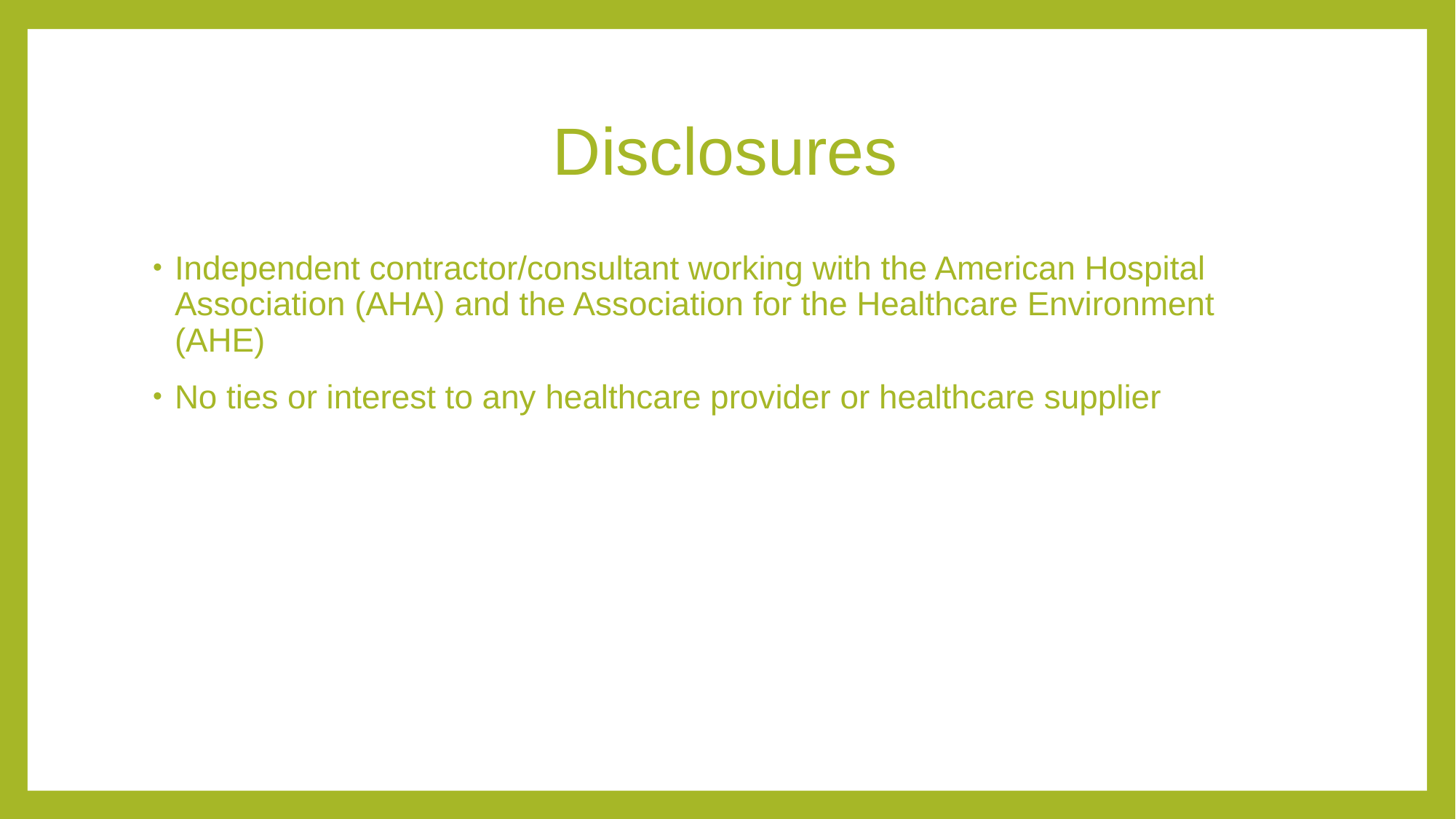

# Disclosures
Independent contractor/consultant working with the American Hospital Association (AHA) and the Association for the Healthcare Environment (AHE)
No ties or interest to any healthcare provider or healthcare supplier